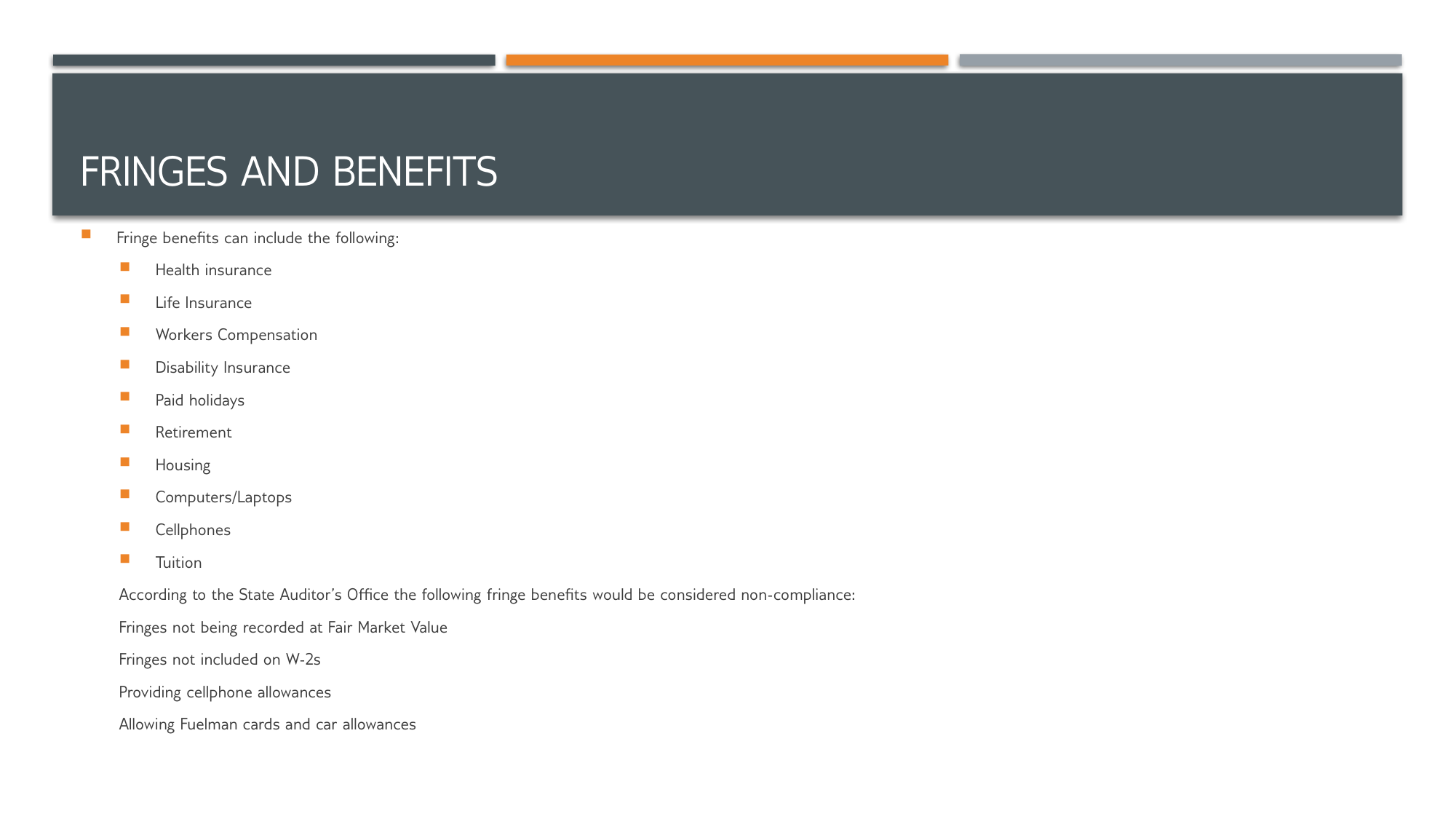

# Fringes and benefits
Fringe benefits can include the following:
Health insurance
Life Insurance
Workers Compensation
Disability Insurance
Paid holidays
Retirement
Housing
Computers/Laptops
Cellphones
Tuition
According to the State Auditor’s Office the following fringe benefits would be considered non-compliance:
Fringes not being recorded at Fair Market Value
Fringes not included on W-2s
Providing cellphone allowances
Allowing Fuelman cards and car allowances